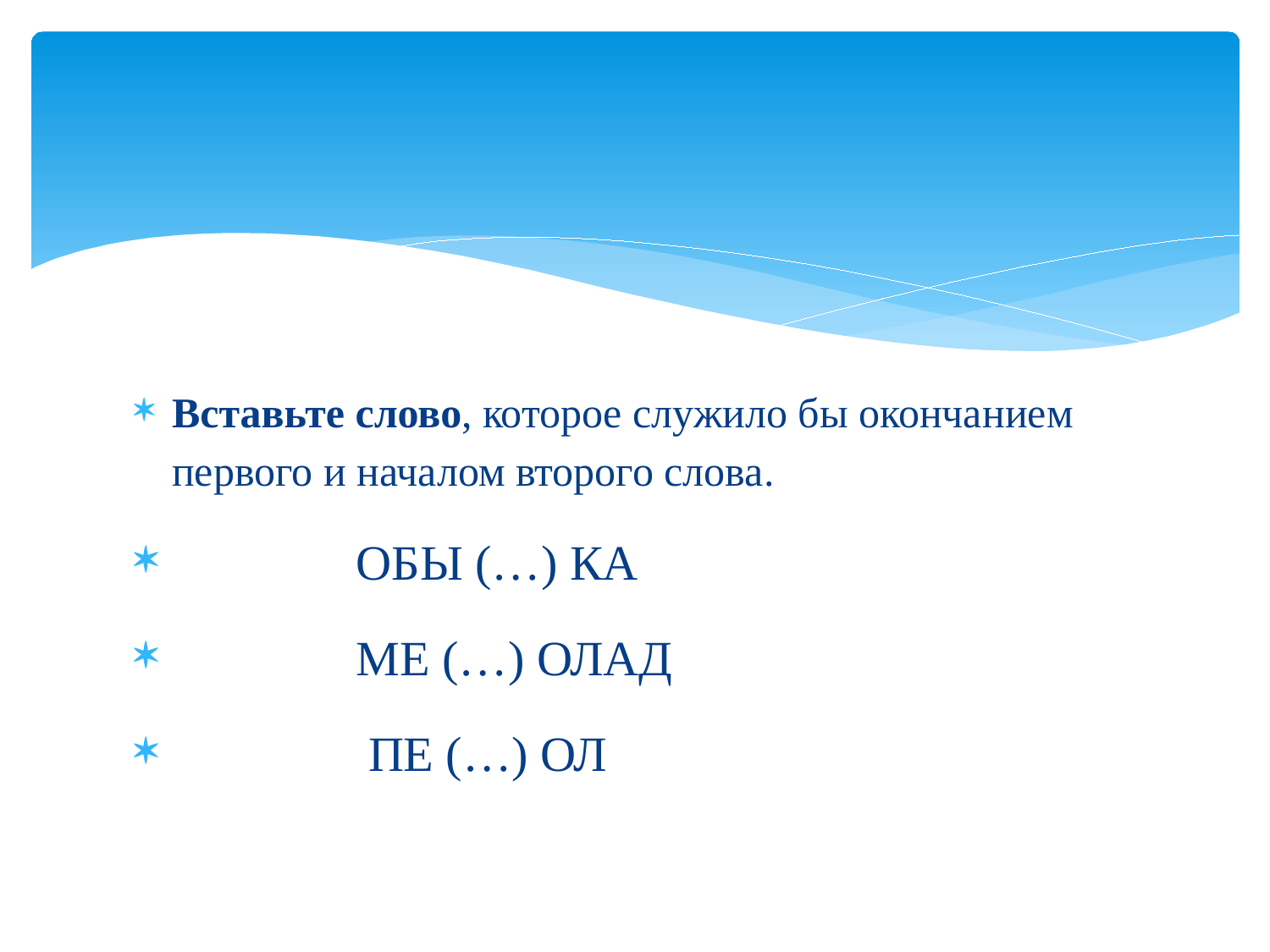

Вставьте слово, которое служило бы окончанием первого и началом второго слова.
               ОБЫ (…) КА
               МЕ (…) ОЛАД
                ПЕ (…) ОЛ